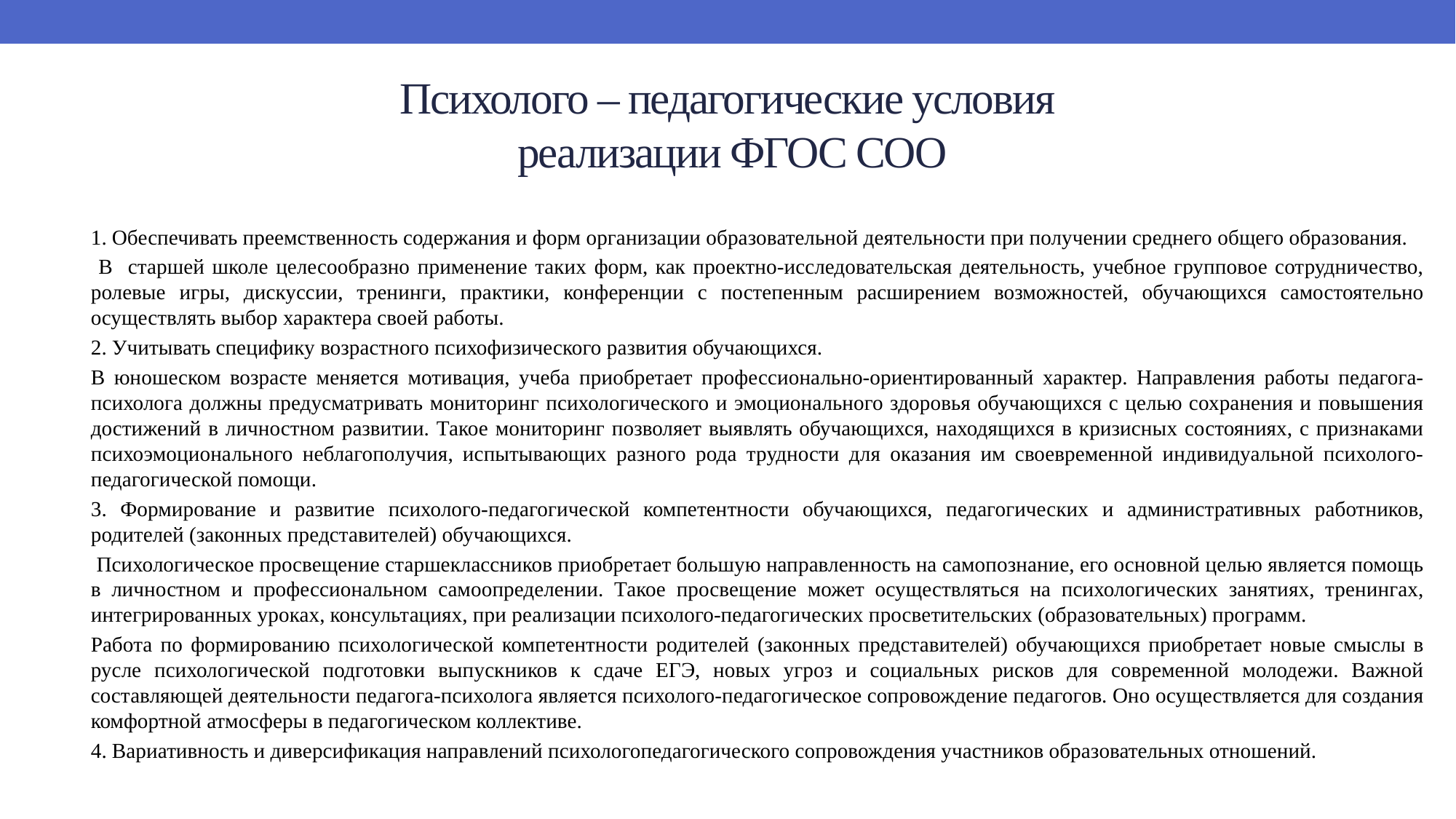

# Психолого – педагогические условия реализации ФГОС СОО
1. Обеспечивать преемственность содержания и форм организации образовательной деятельности при получении среднего общего образования.
 В  старшей школе целесообразно применение таких форм, как проектно-исследовательская деятельность, учебное групповое сотрудничество, ролевые игры, дискуссии, тренинги, практики, конференции с постепенным расширением возможностей, обучающихся самостоятельно осуществлять выбор характера своей работы.
2. Учитывать специфику возрастного психофизического развития обучающихся.
В юношеском возрасте меняется мотивация, учеба приобретает профессионально-ориентированный характер. Направления работы педагога-психолога должны предусматривать мониторинг психологического и эмоционального здоровья обучающихся с целью сохранения и повышения достижений в личностном развитии. Такое мониторинг позволяет выявлять обучающихся, находящихся в кризисных состояниях, с признаками психоэмоционального неблагополучия, испытывающих разного рода трудности для оказания им своевременной индивидуальной психолого-педагогической помощи.
3. Формирование и развитие психолого-педагогической компетентности обучающихся, педагогических и административных работников, родителей (законных представителей) обучающихся.
 Психологическое просвещение старшеклассников приобретает большую направленность на самопознание, его основной целью является помощь в личностном и профессиональном самоопределении. Такое просвещение может осуществляться на психологических занятиях, тренингах, интегрированных уроках, консультациях, при реализации психолого-педагогических просветительских (образовательных) программ.
Работа по формированию психологической компетентности родителей (законных представителей) обучающихся приобретает новые смыслы в русле психологической подготовки выпускников к сдаче ЕГЭ, новых угроз и социальных рисков для современной молодежи. Важной составляющей деятельности педагога-психолога является психолого-педагогическое сопровождение педагогов. Оно осуществляется для создания комфортной атмосферы в педагогическом коллективе.
4. Вариативность и диверсификация направлений психологопедагогического сопровождения участников образовательных отношений.